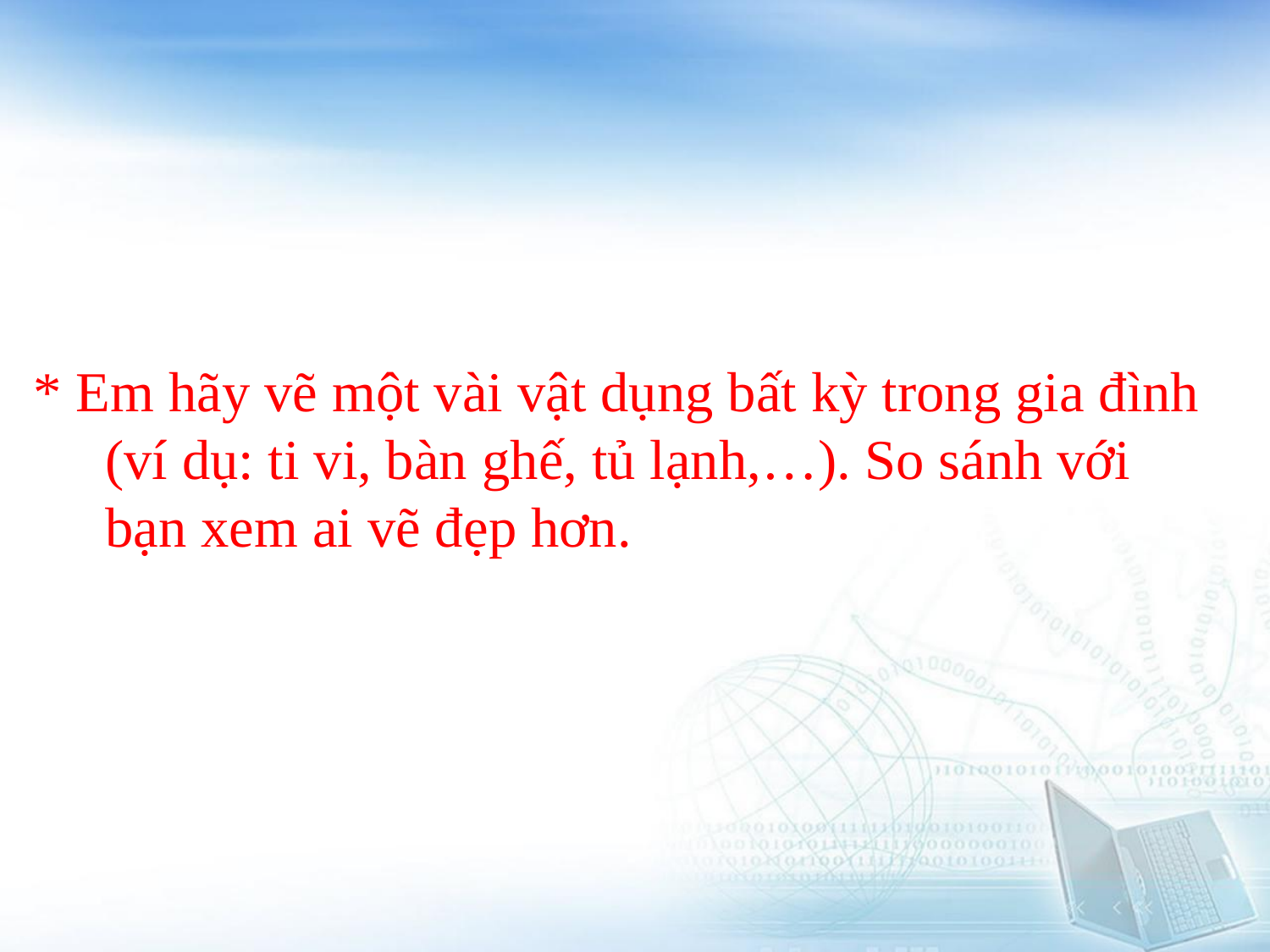

* Em hãy vẽ một vài vật dụng bất kỳ trong gia đình (ví dụ: ti vi, bàn ghế, tủ lạnh,…). So sánh với bạn xem ai vẽ đẹp hơn.